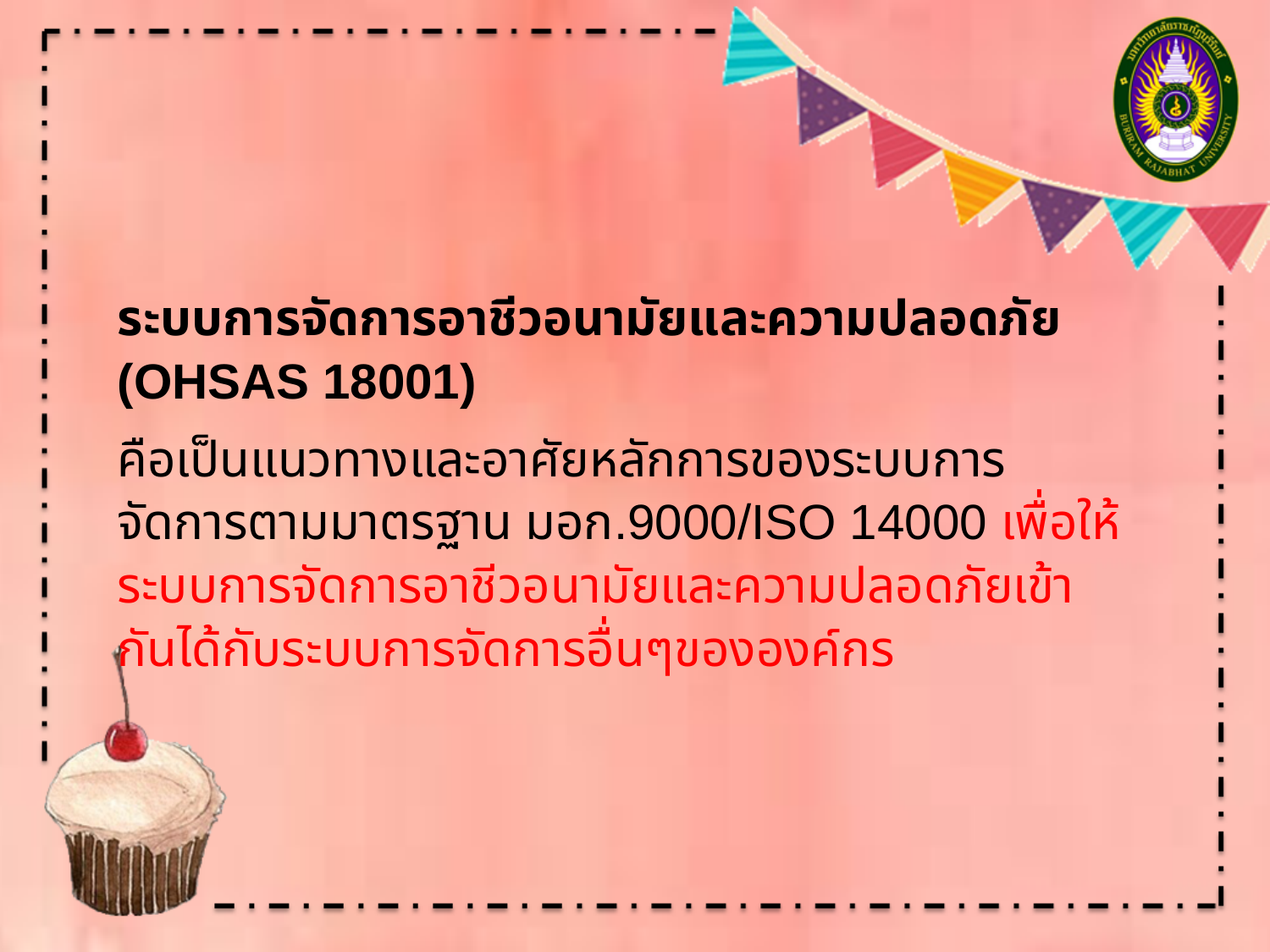

ระบบการจัดการอาชีวอนามัยและความปลอดภัย (OHSAS 18001)
คือเป็นแนวทางและอาศัยหลักการของระบบการจัดการตามมาตรฐาน มอก.9000/ISO 14000 เพื่อให้ระบบการจัดการอาชีวอนามัยและความปลอดภัยเข้ากันได้กับระบบการจัดการอื่นๆขององค์กร